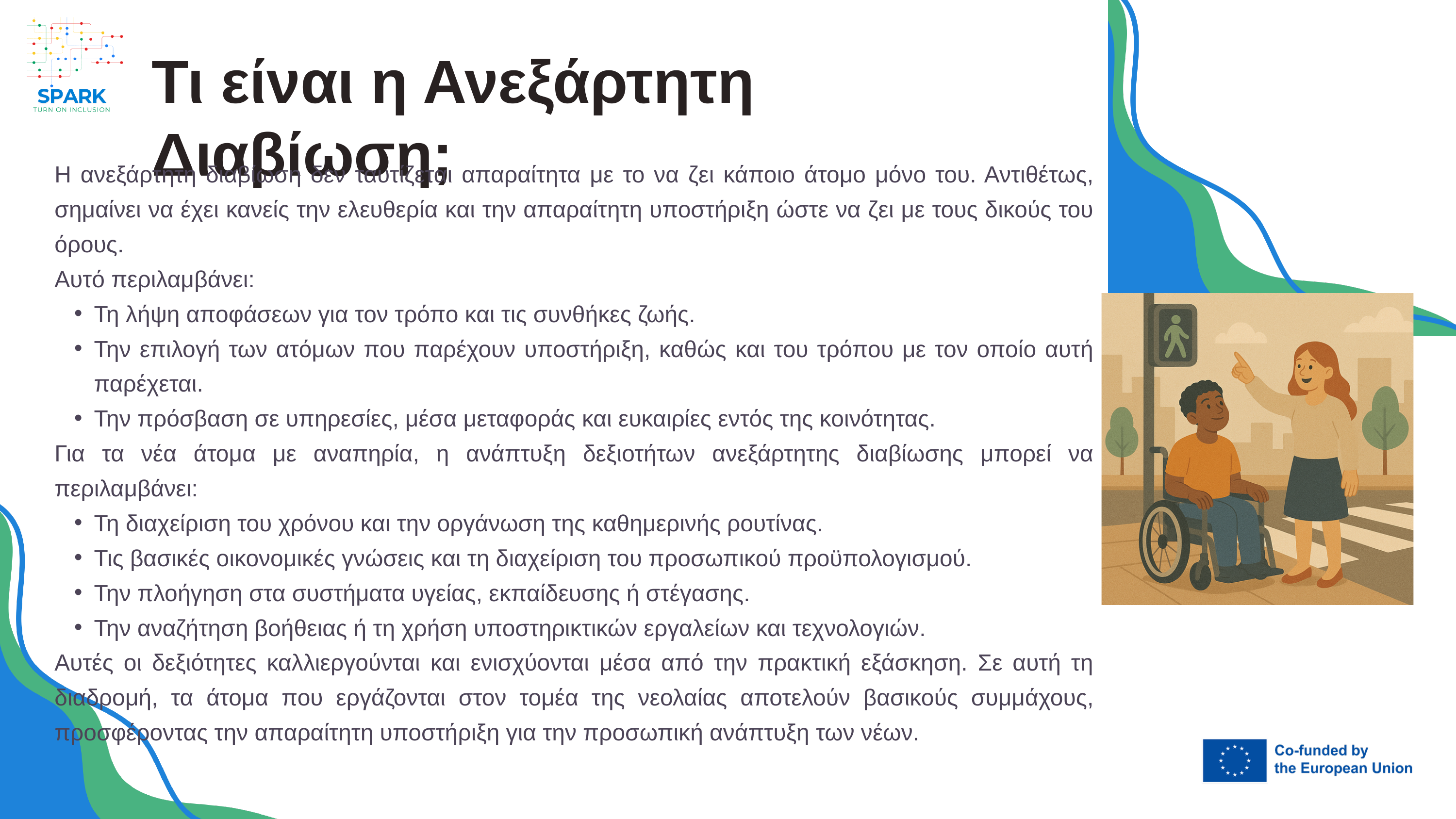

Τι είναι η Ανεξάρτητη Διαβίωση;
Η ανεξάρτητη διαβίωση δεν ταυτίζεται απαραίτητα με το να ζει κάποιο άτομο μόνο του. Αντιθέτως, σημαίνει να έχει κανείς την ελευθερία και την απαραίτητη υποστήριξη ώστε να ζει με τους δικούς του όρους.
Αυτό περιλαμβάνει:
Τη λήψη αποφάσεων για τον τρόπο και τις συνθήκες ζωής.
Την επιλογή των ατόμων που παρέχουν υποστήριξη, καθώς και του τρόπου με τον οποίο αυτή παρέχεται.
Την πρόσβαση σε υπηρεσίες, μέσα μεταφοράς και ευκαιρίες εντός της κοινότητας.
Για τα νέα άτομα με αναπηρία, η ανάπτυξη δεξιοτήτων ανεξάρτητης διαβίωσης μπορεί να περιλαμβάνει:
Τη διαχείριση του χρόνου και την οργάνωση της καθημερινής ρουτίνας.
Τις βασικές οικονομικές γνώσεις και τη διαχείριση του προσωπικού προϋπολογισμού.
Την πλοήγηση στα συστήματα υγείας, εκπαίδευσης ή στέγασης.
Την αναζήτηση βοήθειας ή τη χρήση υποστηρικτικών εργαλείων και τεχνολογιών.
Αυτές οι δεξιότητες καλλιεργούνται και ενισχύονται μέσα από την πρακτική εξάσκηση. Σε αυτή τη διαδρομή, τα άτομα που εργάζονται στον τομέα της νεολαίας αποτελούν βασικούς συμμάχους, προσφέροντας την απαραίτητη υποστήριξη για την προσωπική ανάπτυξη των νέων.